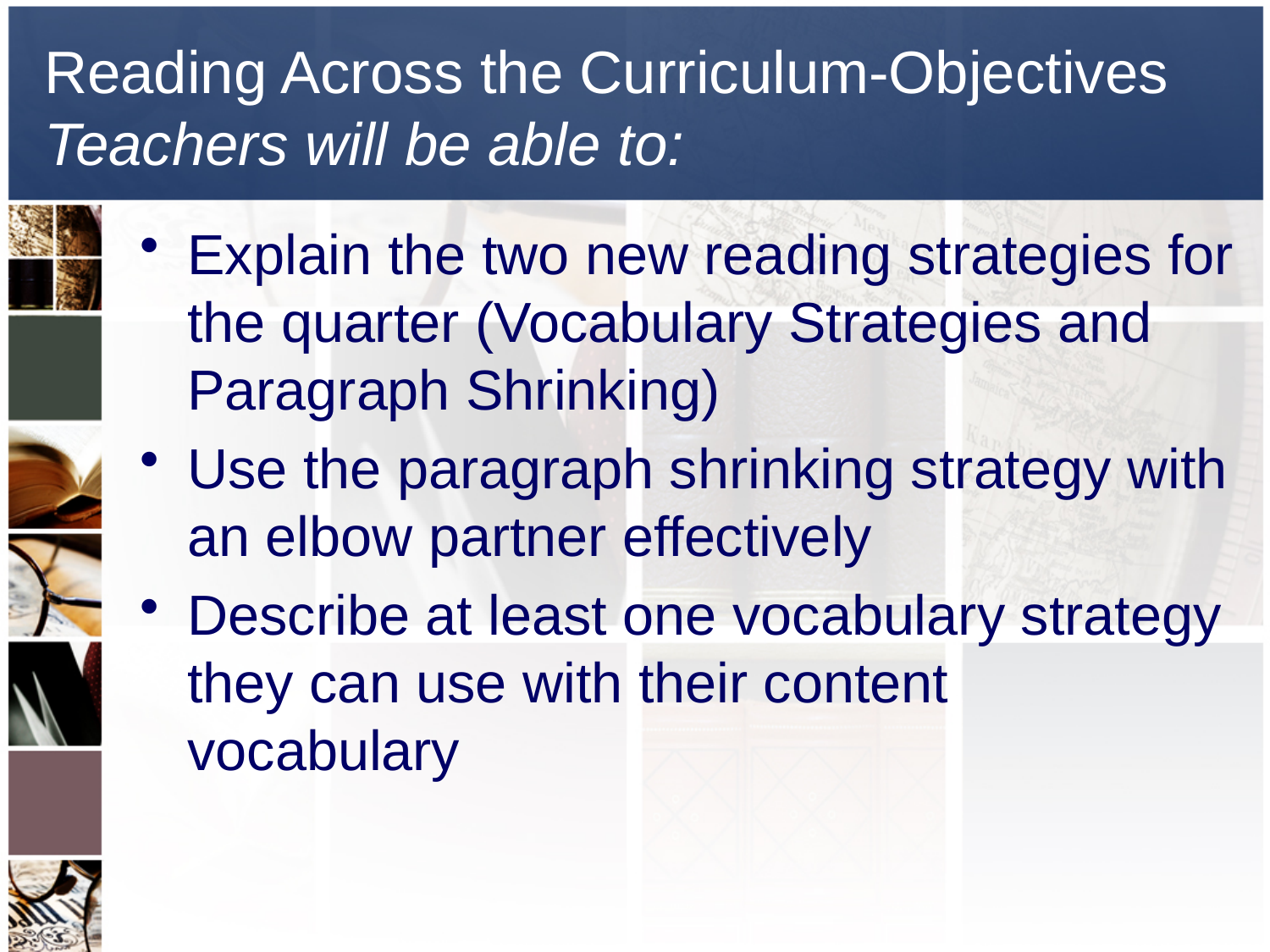

# Reading Across the Curriculum-Objectives Teachers will be able to:
Explain the two new reading strategies for the quarter (Vocabulary Strategies and Paragraph Shrinking)
Use the paragraph shrinking strategy with an elbow partner effectively
Describe at least one vocabulary strategy they can use with their content vocabulary